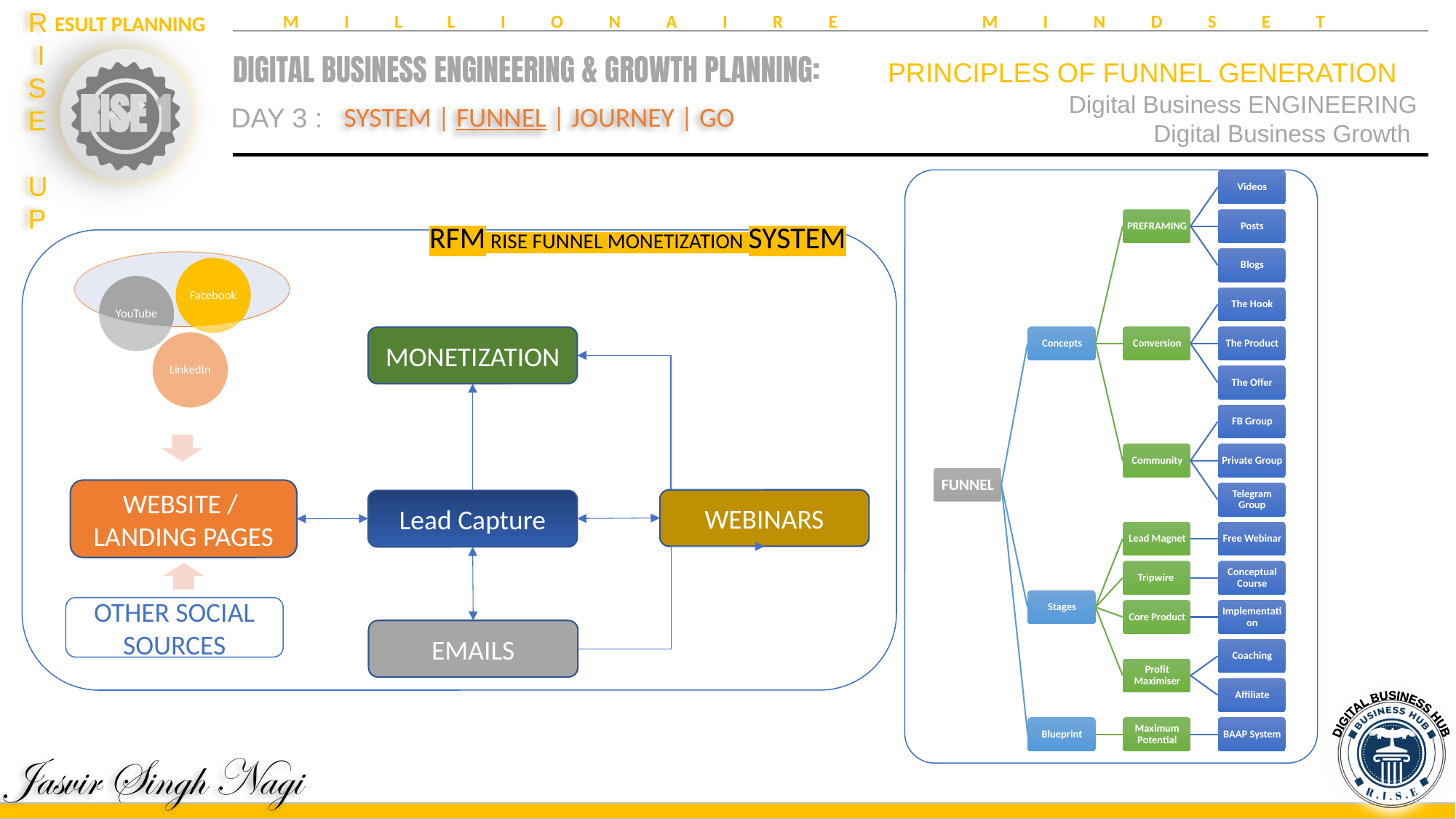

MILLIONAIRE  MINDSET
DIGITAL BUSINESS ENGINEERING & GROWTH PLANNING:	PRINCIPLES OF FUNNEL GENERATION
Digital Business ENGINEERING
Digital Business Growth
SYSTEM | FUNNEL | JOURNEY | GO
DAY 3 :
..
LinkedIn
YouTube
Facebook

MONETIZATION
WEBINARS
Lead Capture
EMAILS
WEBSITE /
LANDING PAGES

OTHER SOCIAL SOURCES

FUNNEL

Concepts

PREFRAMING

Videos

Posts

Blogs

Conversion

The Hook

The Product

The Offer

Community

FB Group

Private Group

Telegram Group

Stages

Lead Magnet

Free Webinar

Tripwire

Conceptual Course

Core Product

Implementation

Profit Maximiser

Coaching

Affiliate

Blueprint

Maximum Potential

BAAP System
RFM RISE FUNNEL MONETIZATION SYSTEM

DIGITAL BUSINESS HUB